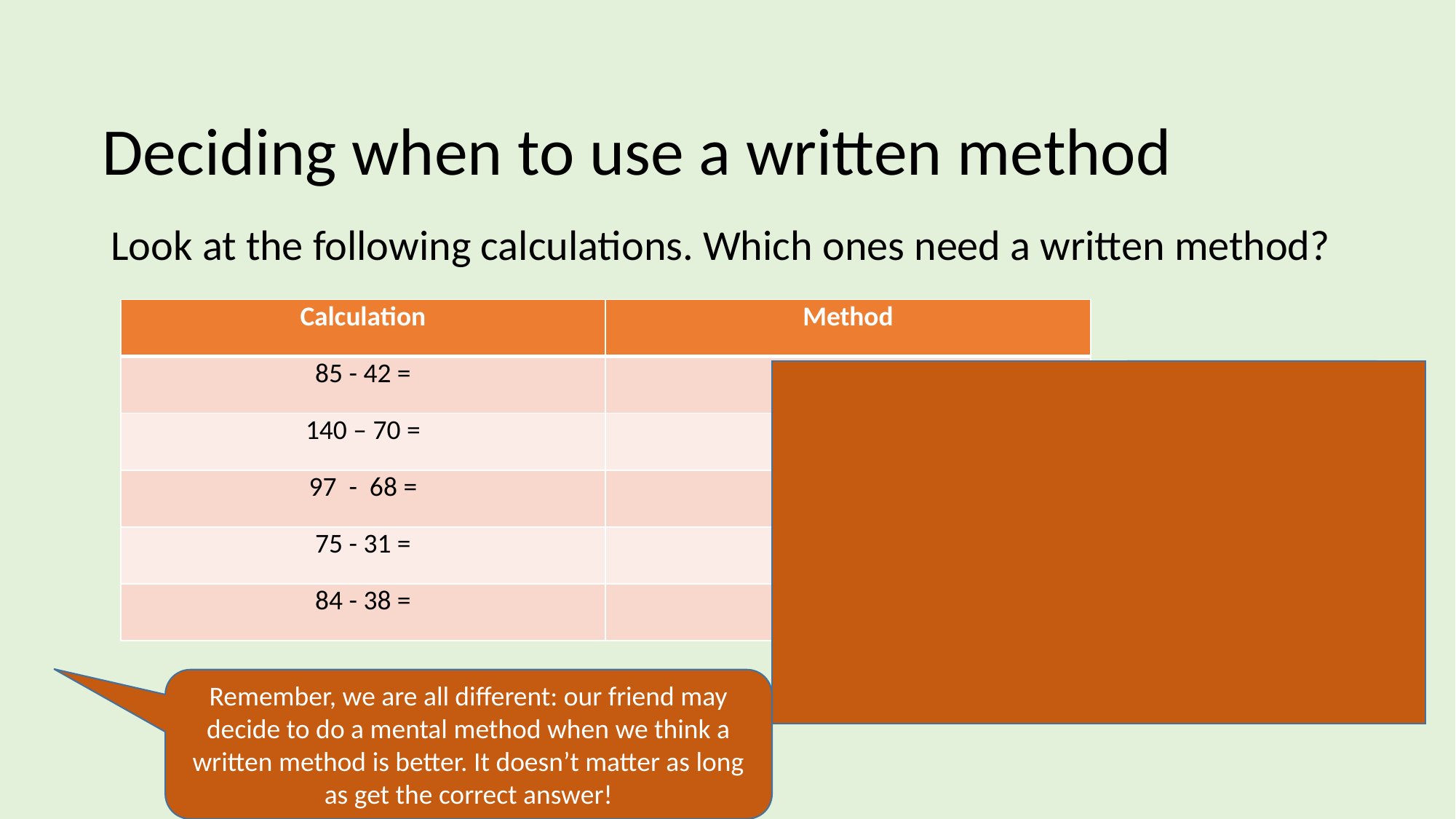

# Deciding when to use a written method
Look at the following calculations. Which ones need a written method?

| Calculation | Method |
| --- | --- |
| 85 - 42 = | Written |
| 140 – 70 = | Mental |
| 97 - 68 = | Written |
| 75 - 31 = | Mental |
| 84 - 38 = | Written |

We can use our number bonds to 100 or our knowledge of doubles here.
14 – 7 = 7
140 – 70 = 70
We can ‘round and adjust’ here.
75 – 30 = 45
45 – 1 = 44
Remember, we are all different: our friend may decide to do a mental method when we think a written method is better. It doesn’t matter as long as get the correct answer!